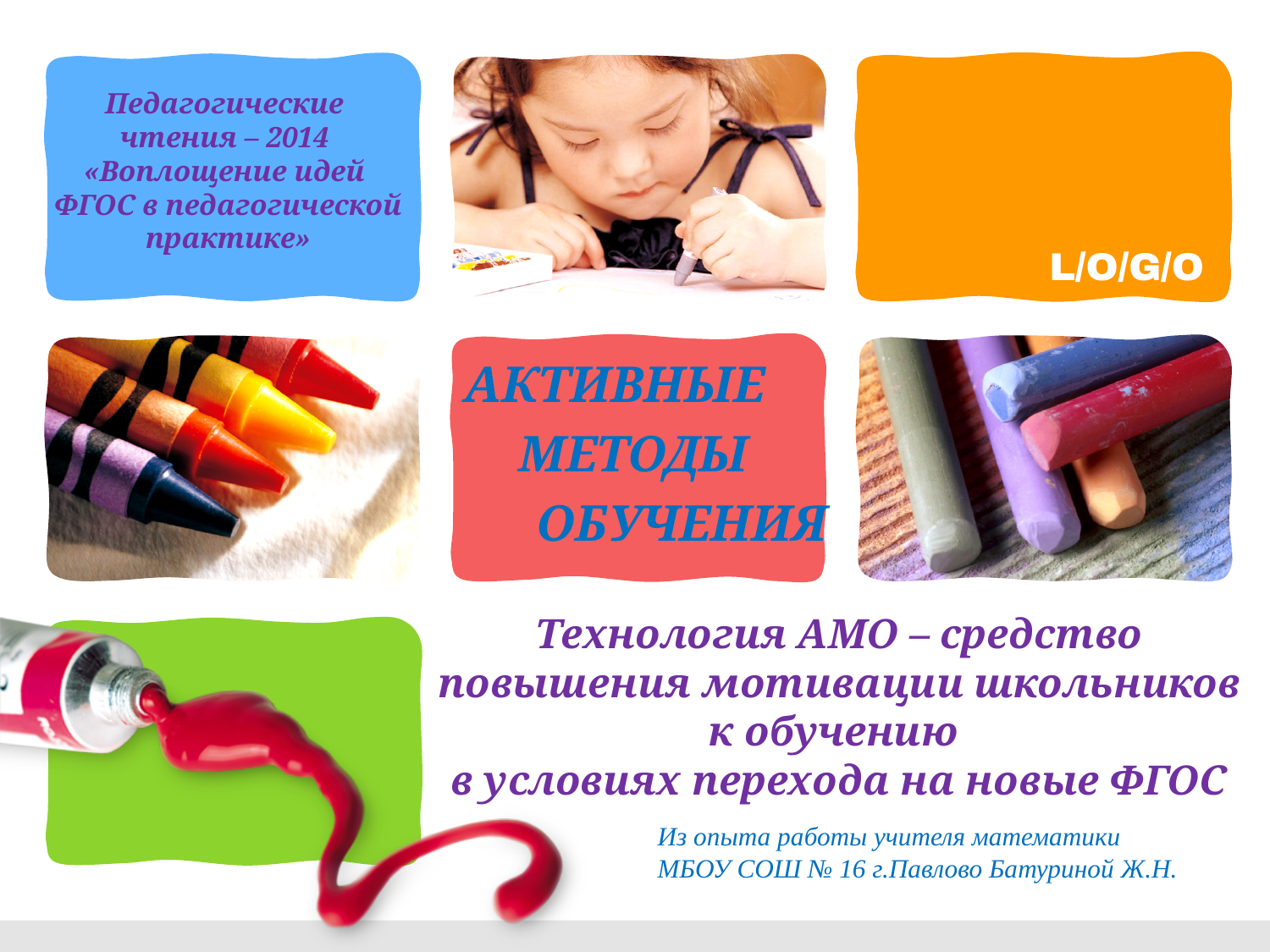

Педагогические
чтения – 2014
«Воплощение идей
ФГОС в педагогической
практике»
АКТИВНЫЕ
МЕТОДЫ
ОБУЧЕНИЯ
# Технология АМО – средство повышения мотивации школьников к обучению в условиях перехода на новые ФГОС
Из опыта работы учителя математики МБОУ СОШ № 16 г.Павлово Батуриной Ж.Н.